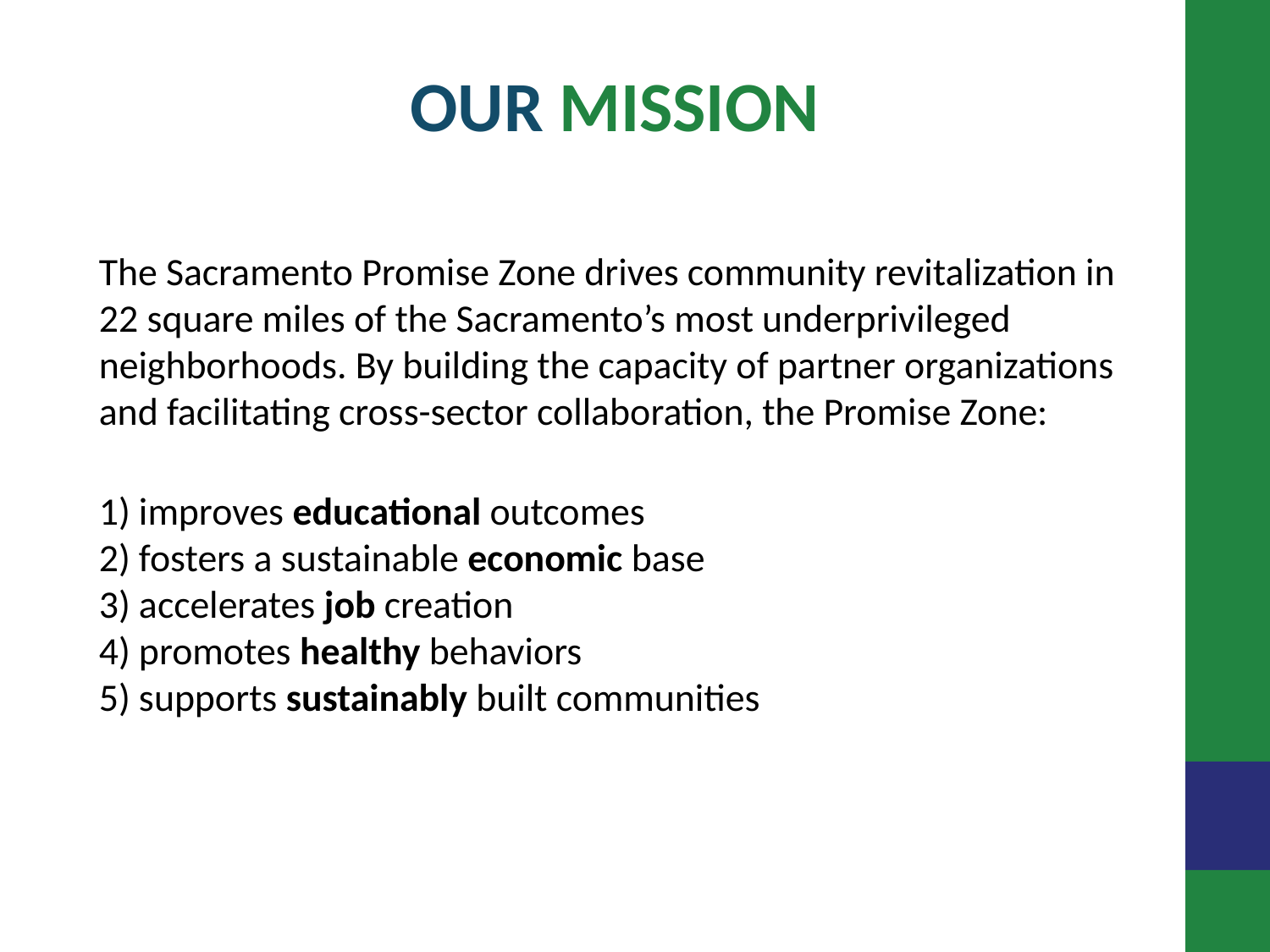

OUR MISSION
The Sacramento Promise Zone drives community revitalization in 22 square miles of the Sacramento’s most underprivileged neighborhoods. By building the capacity of partner organizations and facilitating cross-sector collaboration, the Promise Zone:

1) improves educational outcomes
2) fosters a sustainable economic base
3) accelerates job creation
4) promotes healthy behaviors
5) supports sustainably built communities